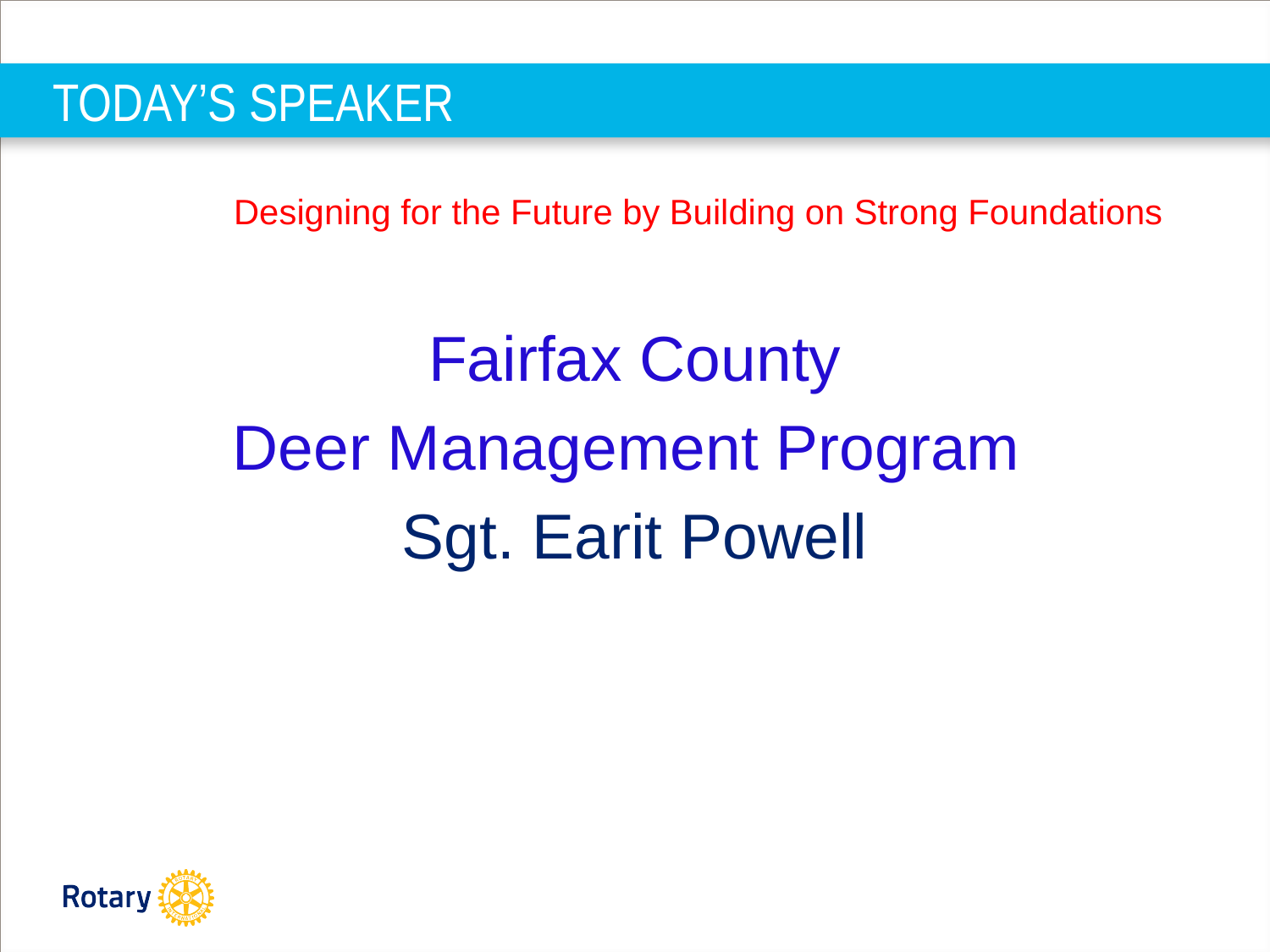

# TODAY’S SPEAKER
	Designing for the Future by Building on Strong Foundations

Fairfax County
Deer Management Program
Sgt. Earit Powell